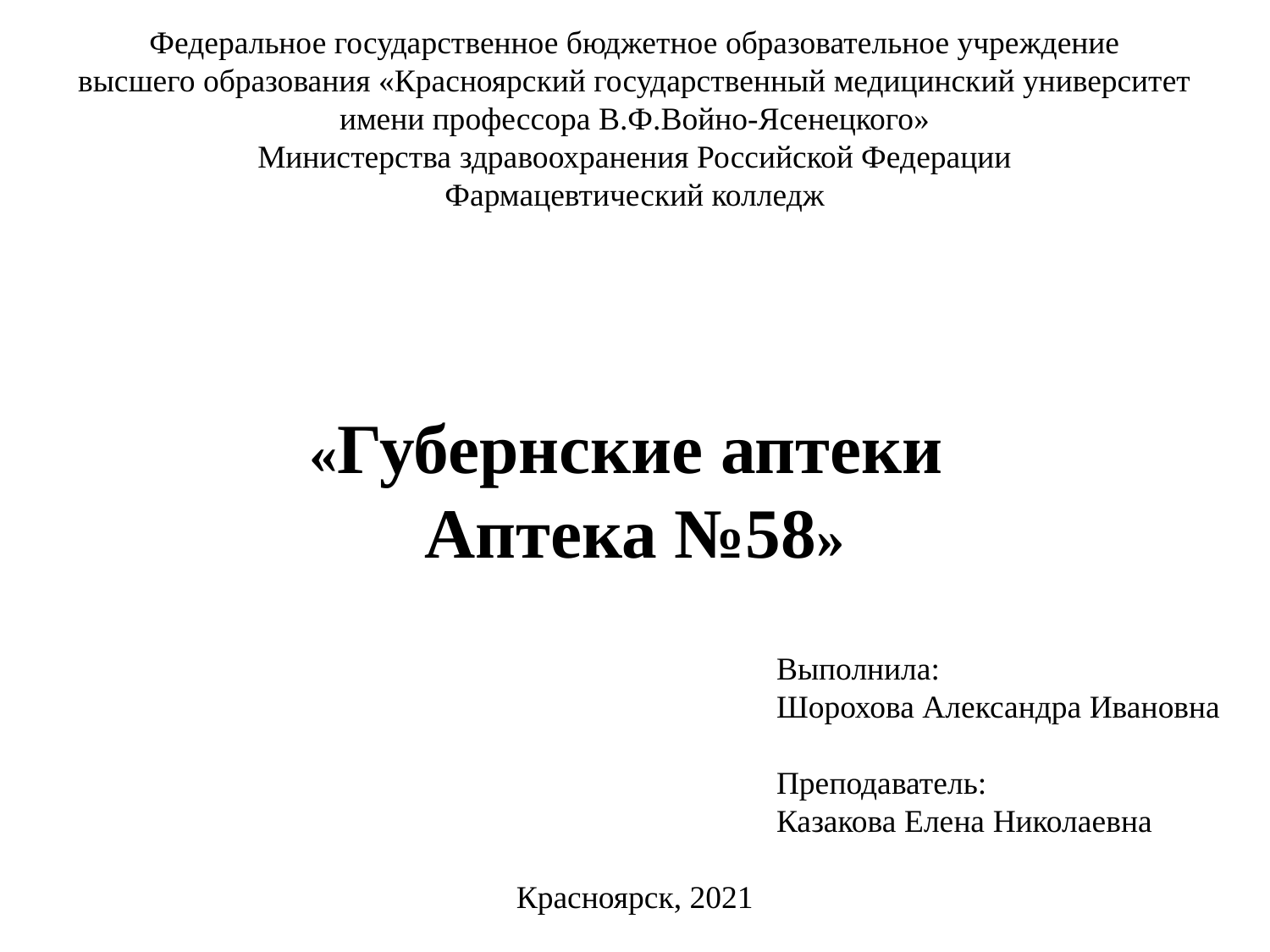

Федеральное государственное бюджетное образовательное учреждение
высшего образования «Красноярский государственный медицинский университет
имени профессора В.Ф.Войно-Ясенецкого»
Министерства здравоохранения Российской Федерации
Фармацевтический колледж

«Губернские аптеки
Аптека №58»

                                                                                               Выполнила:
                                                                                               Шорохова Александра Ивановна

                                                                                               Преподаватель:
                                                                                               Казакова Елена Николаевна

Красноярск, 2021